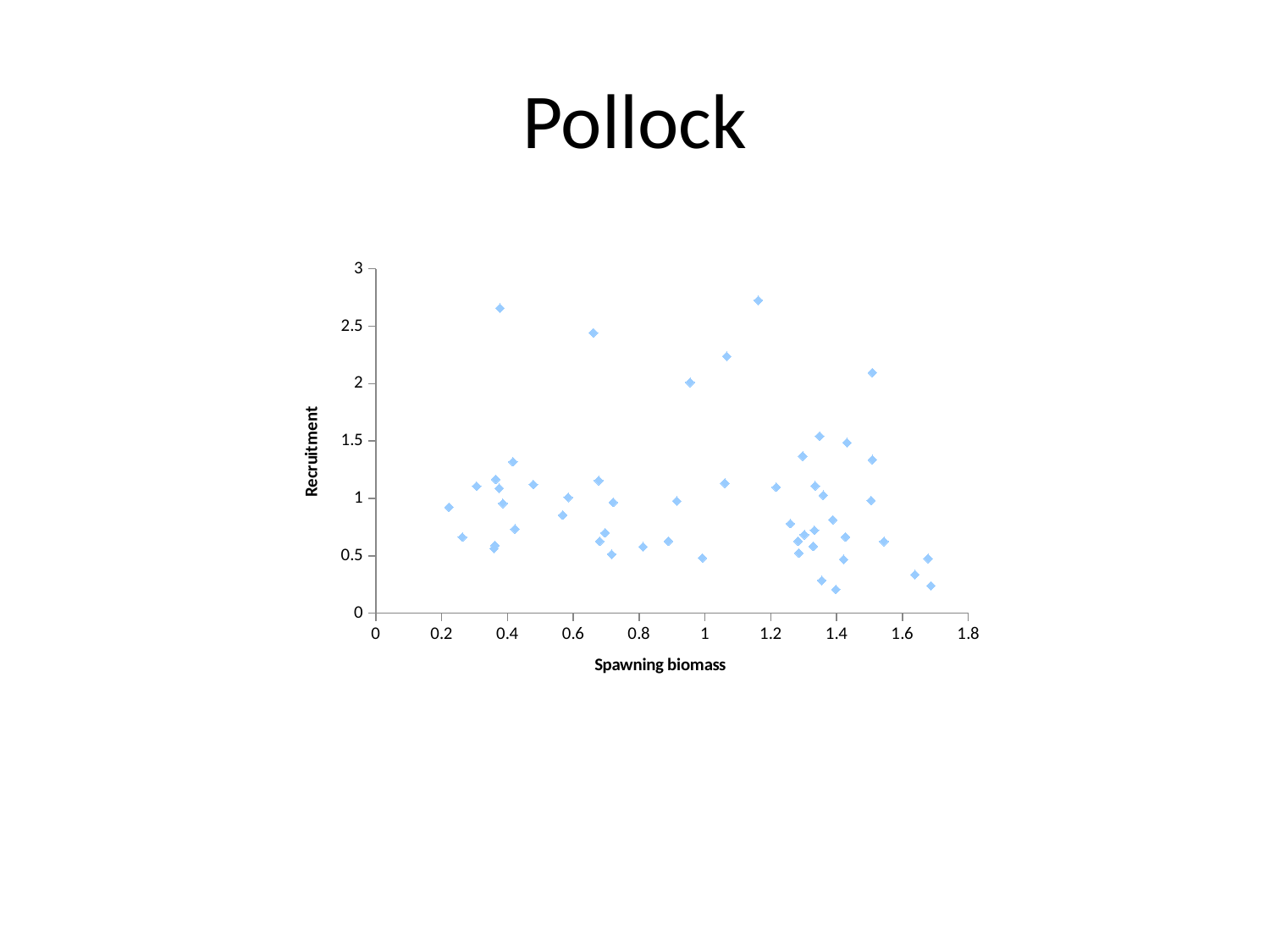

# Pollock

### Chart

| Category | Recruitment |
|---|---|